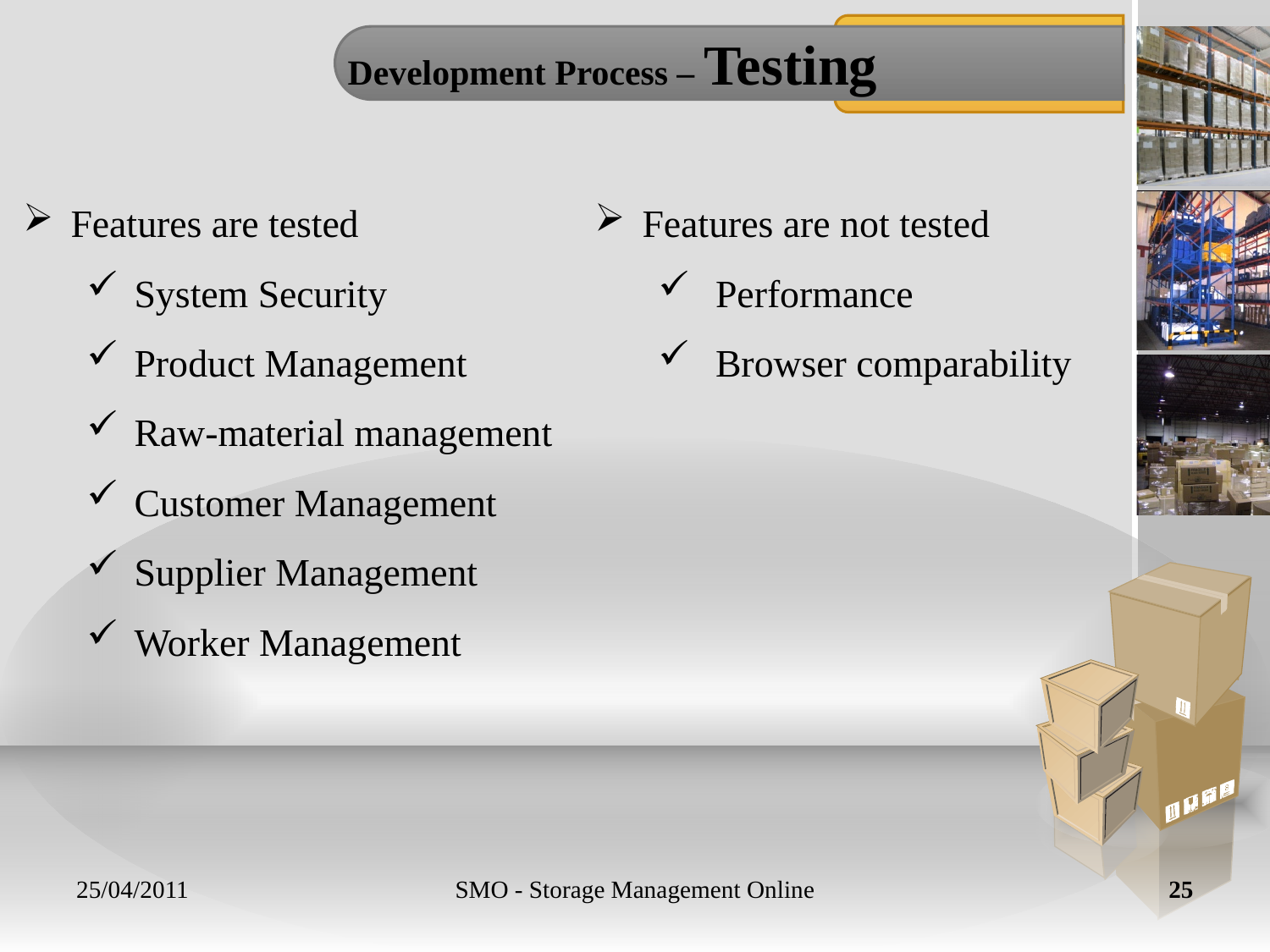

# Development Process – Testing

Features are tested
System Security
Product Management
Raw-material management
Customer Management
Supplier Management
Worker Management

Features are not tested
 Performance
 Browser comparability

25/04/2011
SMO - Storage Management Online
25